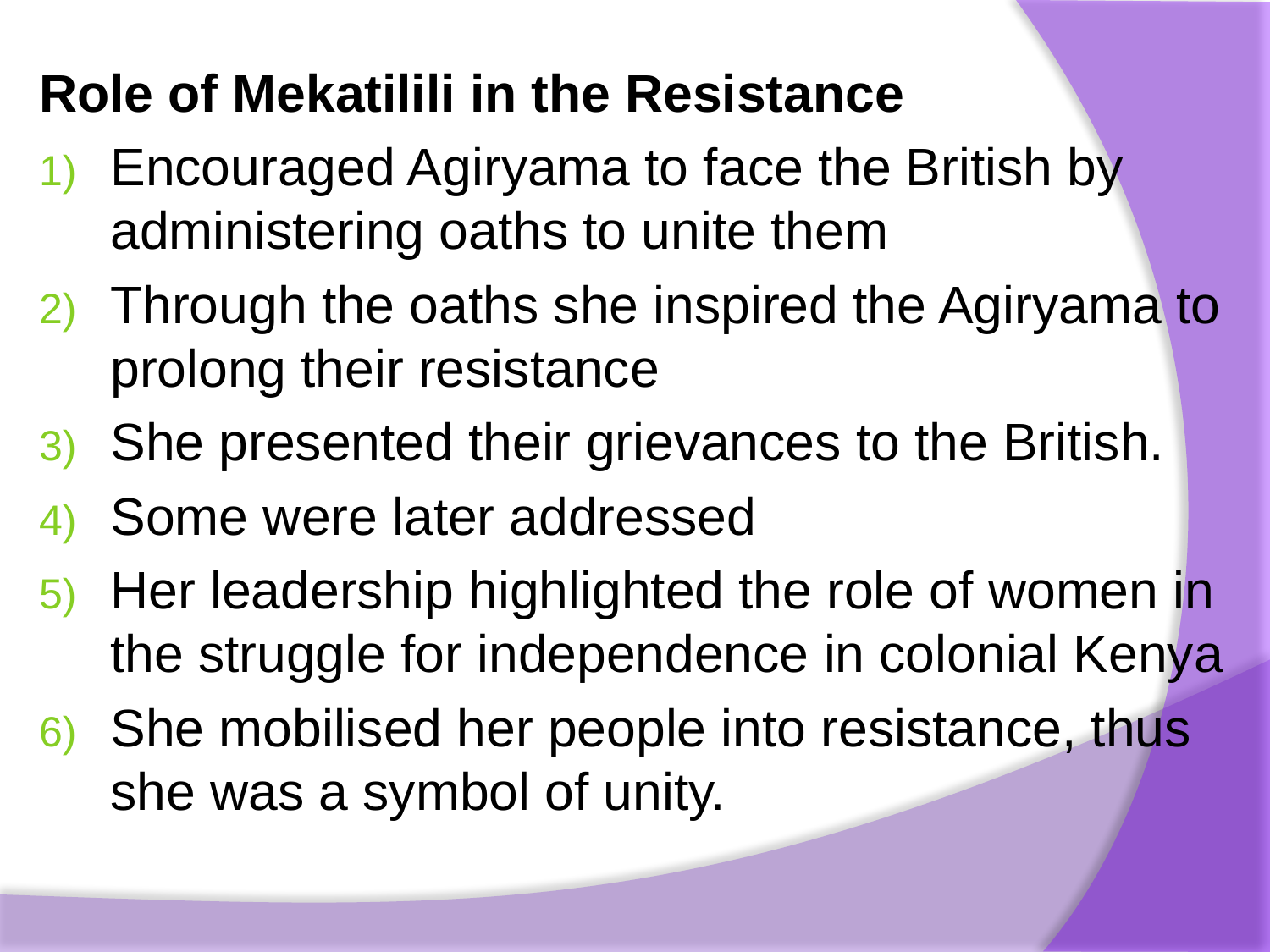

Role of Mekatilili in the Resistance
Encouraged Agiryama to face the British by administering oaths to unite them
Through the oaths she inspired the Agiryama to prolong their resistance
She presented their grievances to the British.
Some were later addressed
Her leadership highlighted the role of women in the struggle for independence in colonial Kenya
She mobilised her people into resistance, thus she was a symbol of unity.